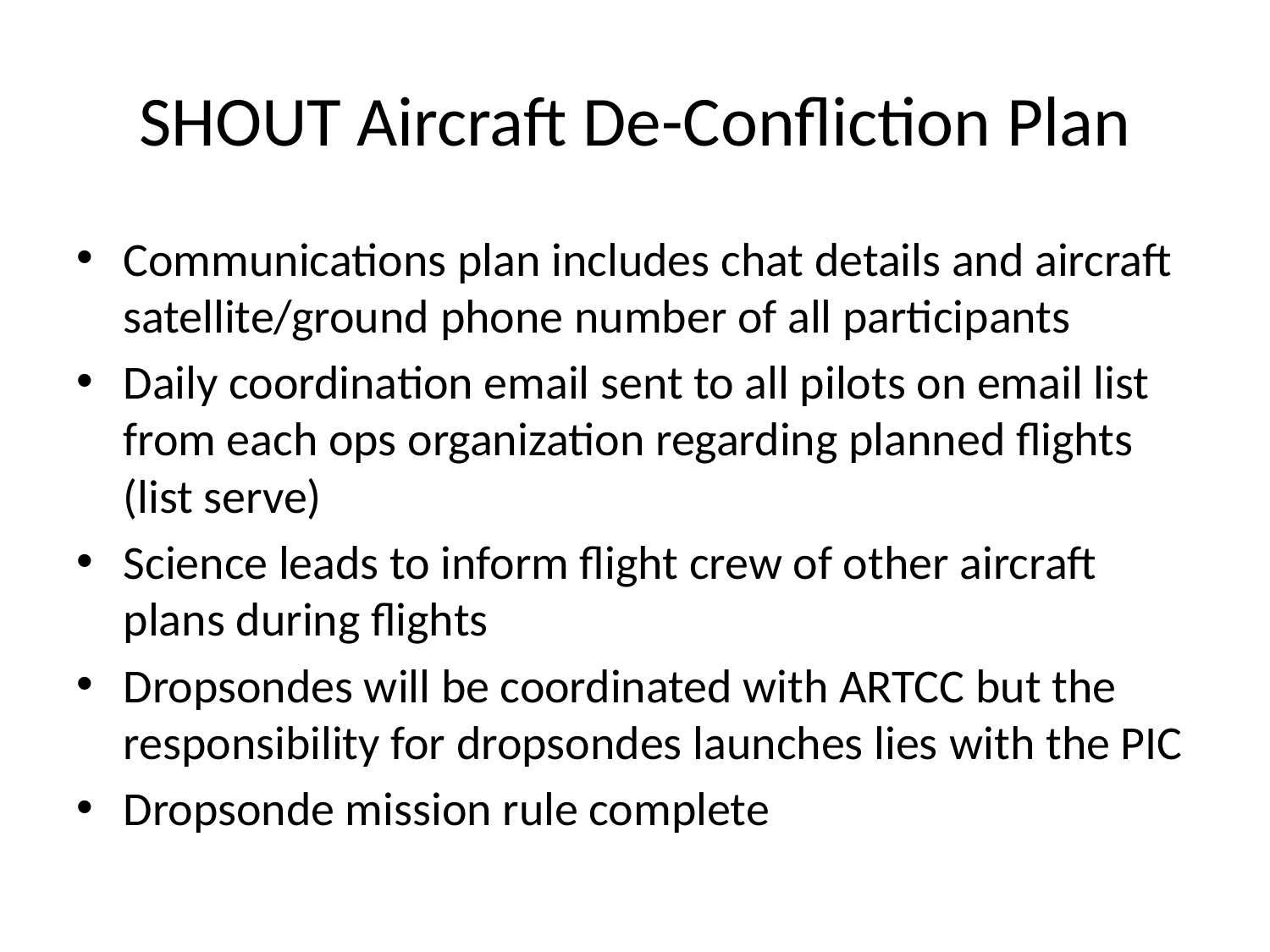

# SHOUT Aircraft De-Confliction Plan
Communications plan includes chat details and aircraft satellite/ground phone number of all participants
Daily coordination email sent to all pilots on email list from each ops organization regarding planned flights (list serve)
Science leads to inform flight crew of other aircraft plans during flights
Dropsondes will be coordinated with ARTCC but the responsibility for dropsondes launches lies with the PIC
Dropsonde mission rule complete